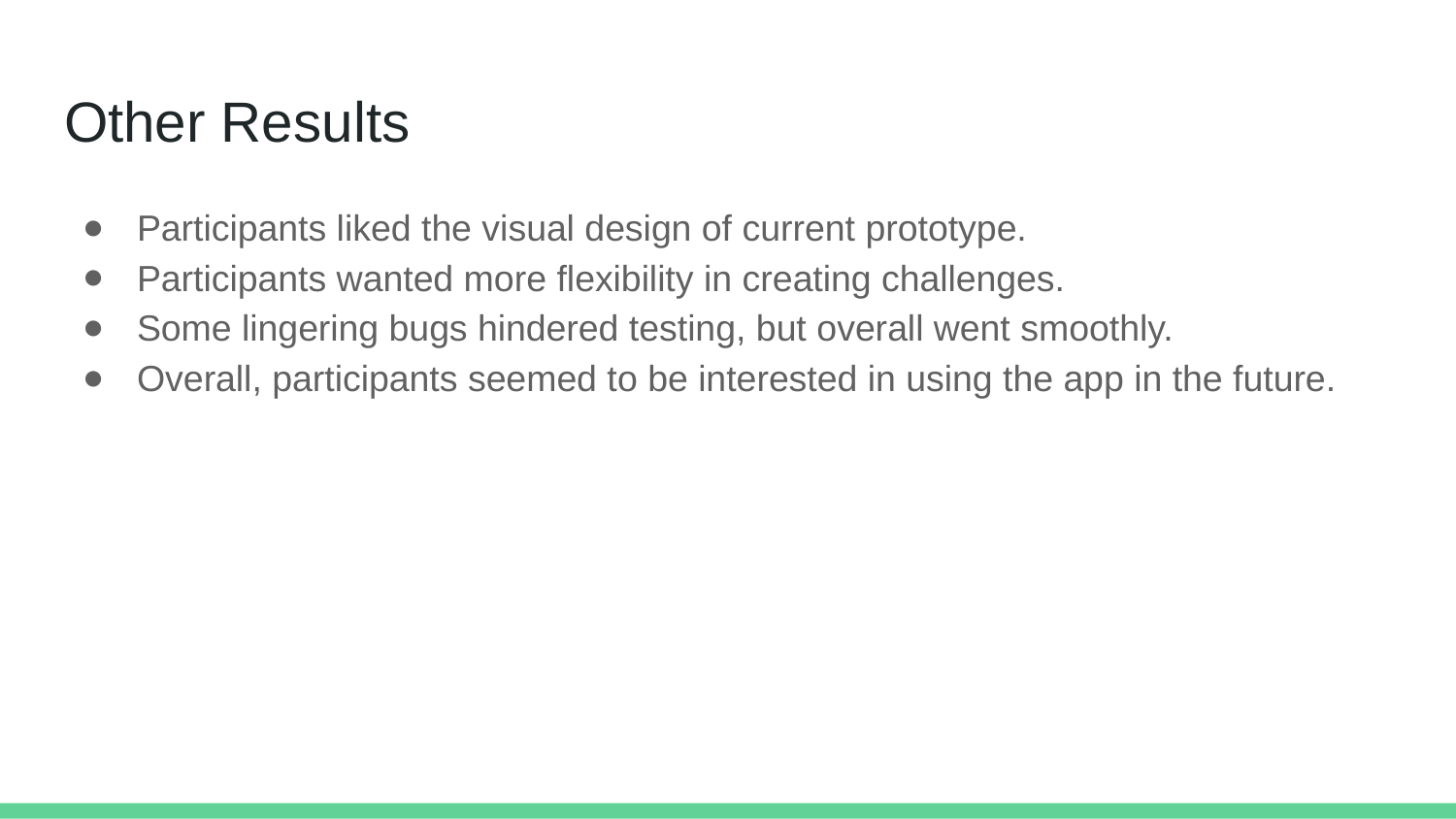

# Other Results
Participants liked the visual design of current prototype.
Participants wanted more flexibility in creating challenges.
Some lingering bugs hindered testing, but overall went smoothly.
Overall, participants seemed to be interested in using the app in the future.